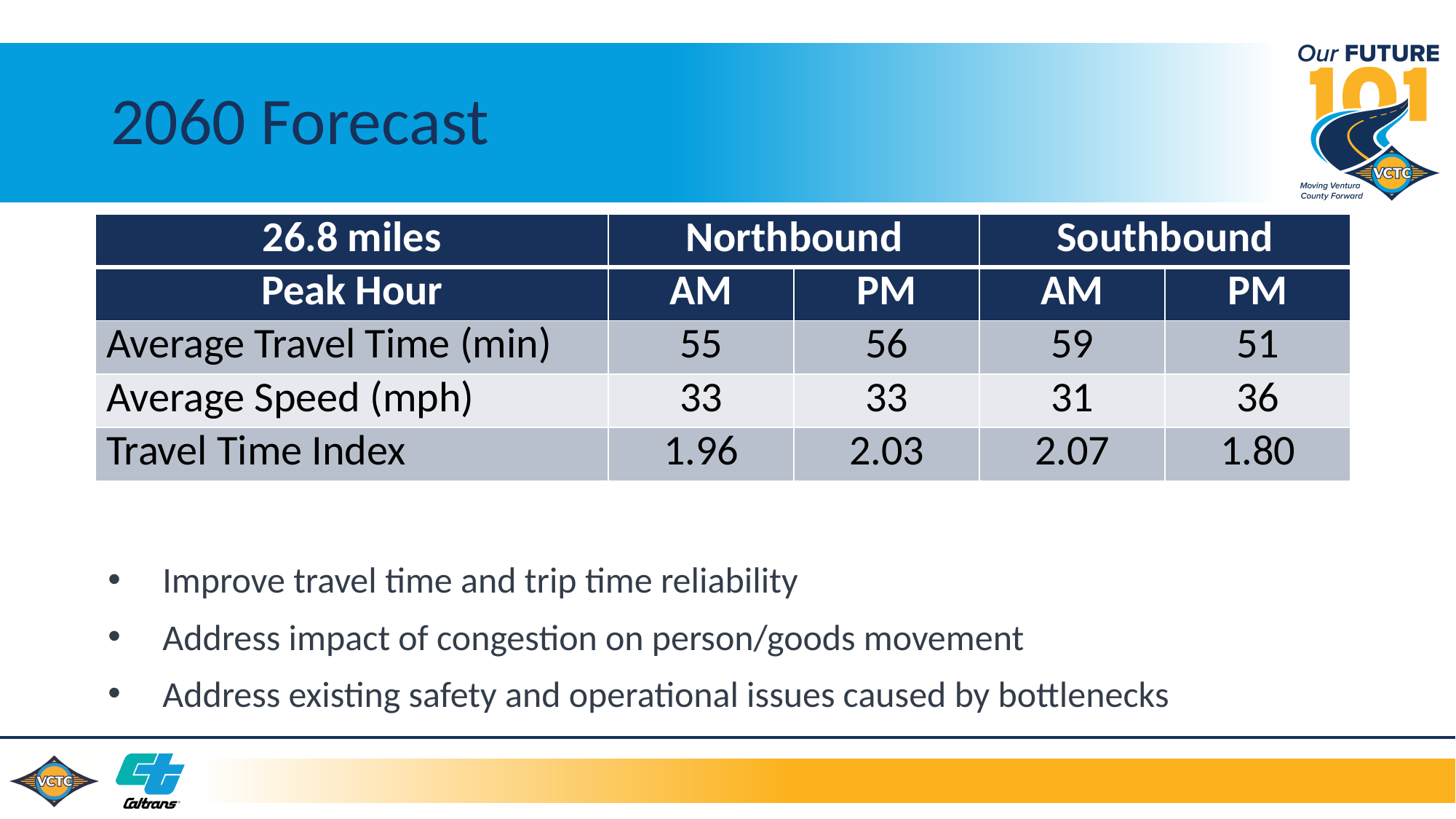

# 2060 Forecast
| 26.8 miles | Northbound |  | Southbound |  |
| --- | --- | --- | --- | --- |
| Peak Hour | AM | PM | AM | PM |
| Average Travel Time (min) | 55 | 56 | 59 | 51 |
| Average Speed (mph) | 33 | 33 | 31 | 36 |
| Travel Time Index | 1.96 | 2.03 | 2.07 | 1.80 |
Improve travel time and trip time reliability
Address impact of congestion on person/goods movement
Address existing safety and operational issues caused by bottlenecks